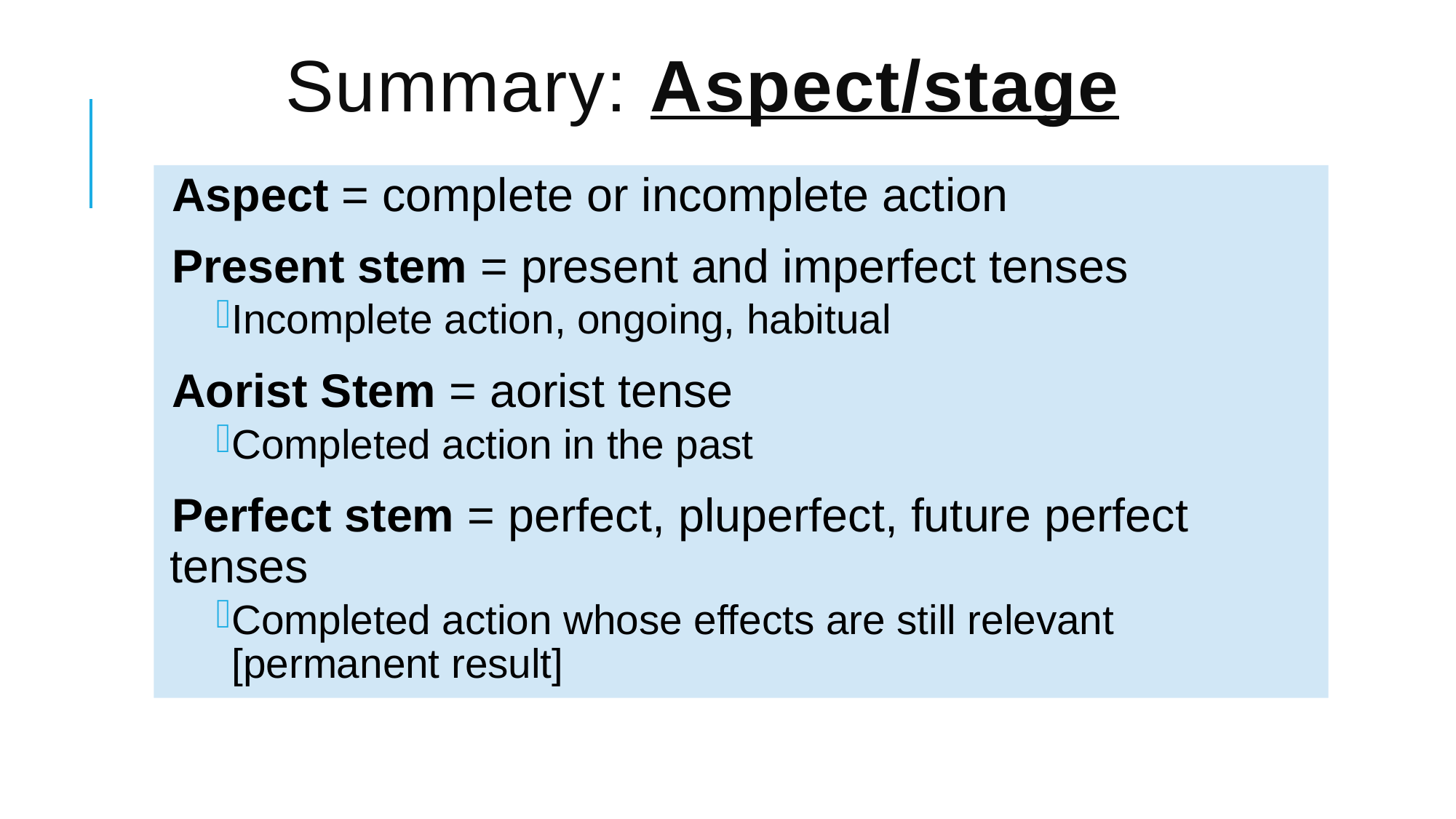

# Summary: Aspect/stage
Aspect = complete or incomplete action
Present stem = present and imperfect tenses
Incomplete action, ongoing, habitual
Aorist Stem = aorist tense
Completed action in the past
Perfect stem = perfect, pluperfect, future perfect tenses
Completed action whose effects are still relevant [permanent result]